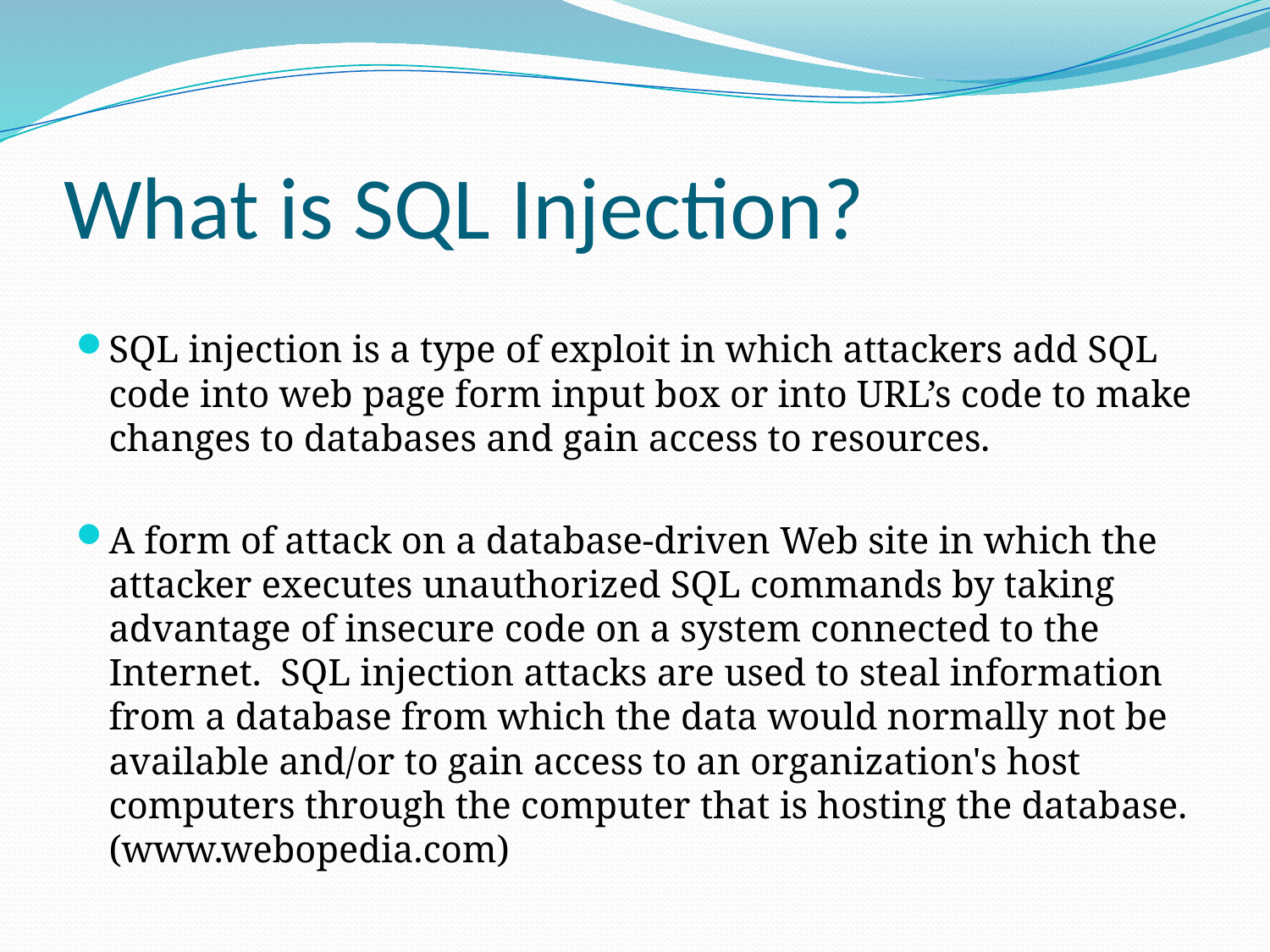

# What is SQL Injection?

SQL injection is a type of exploit in which attackers add SQL code into web page form input box or into URL’s code to make changes to databases and gain access to resources.

A form of attack on a database-driven Web site in which the attacker executes unauthorized SQL commands by taking advantage of insecure code on a system connected to the Internet.  SQL injection attacks are used to steal information from a database from which the data would normally not be available and/or to gain access to an organization's host computers through the computer that is hosting the database. (www.webopedia.com)